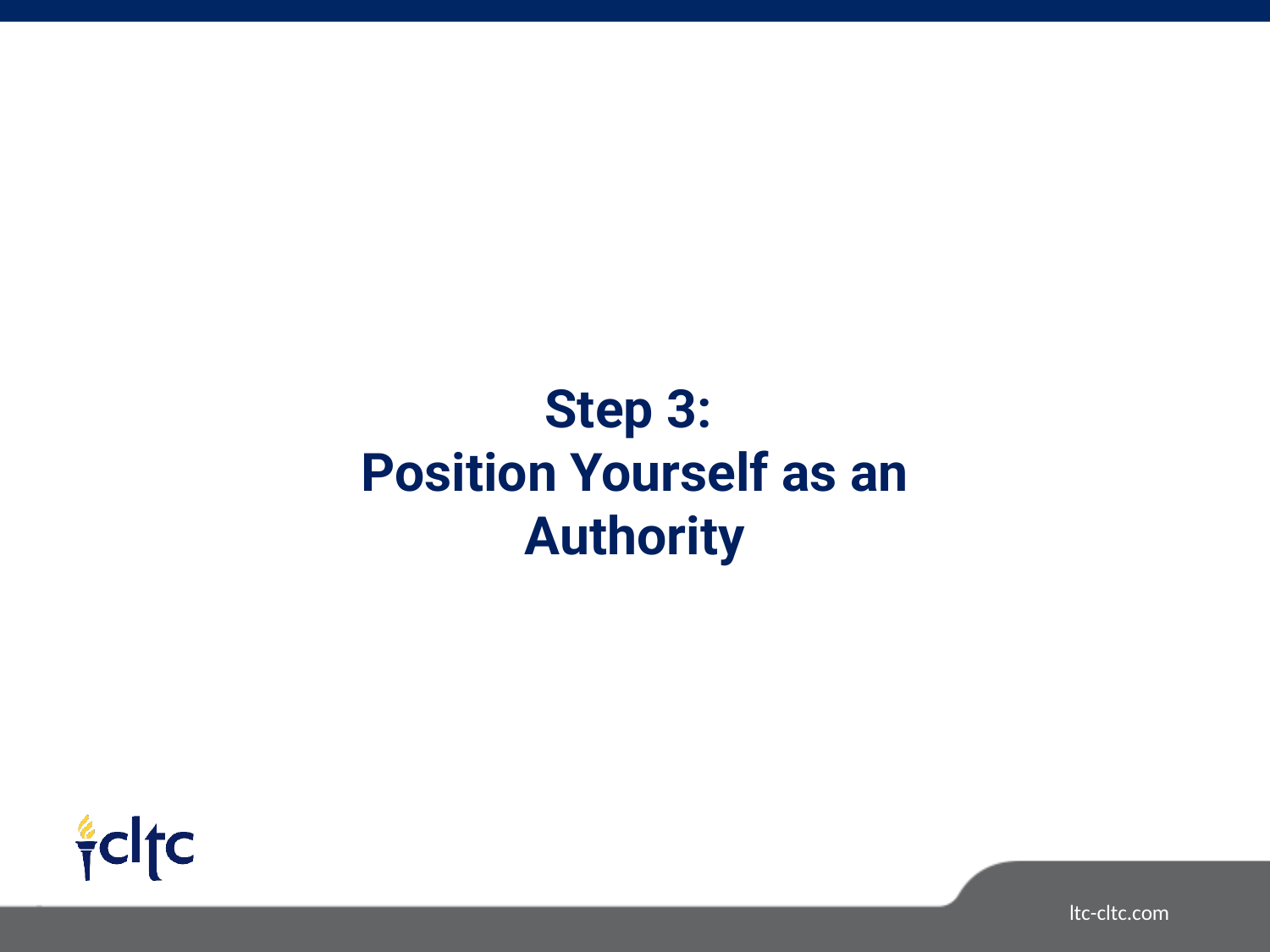

Step 3:
Position Yourself as an Authority